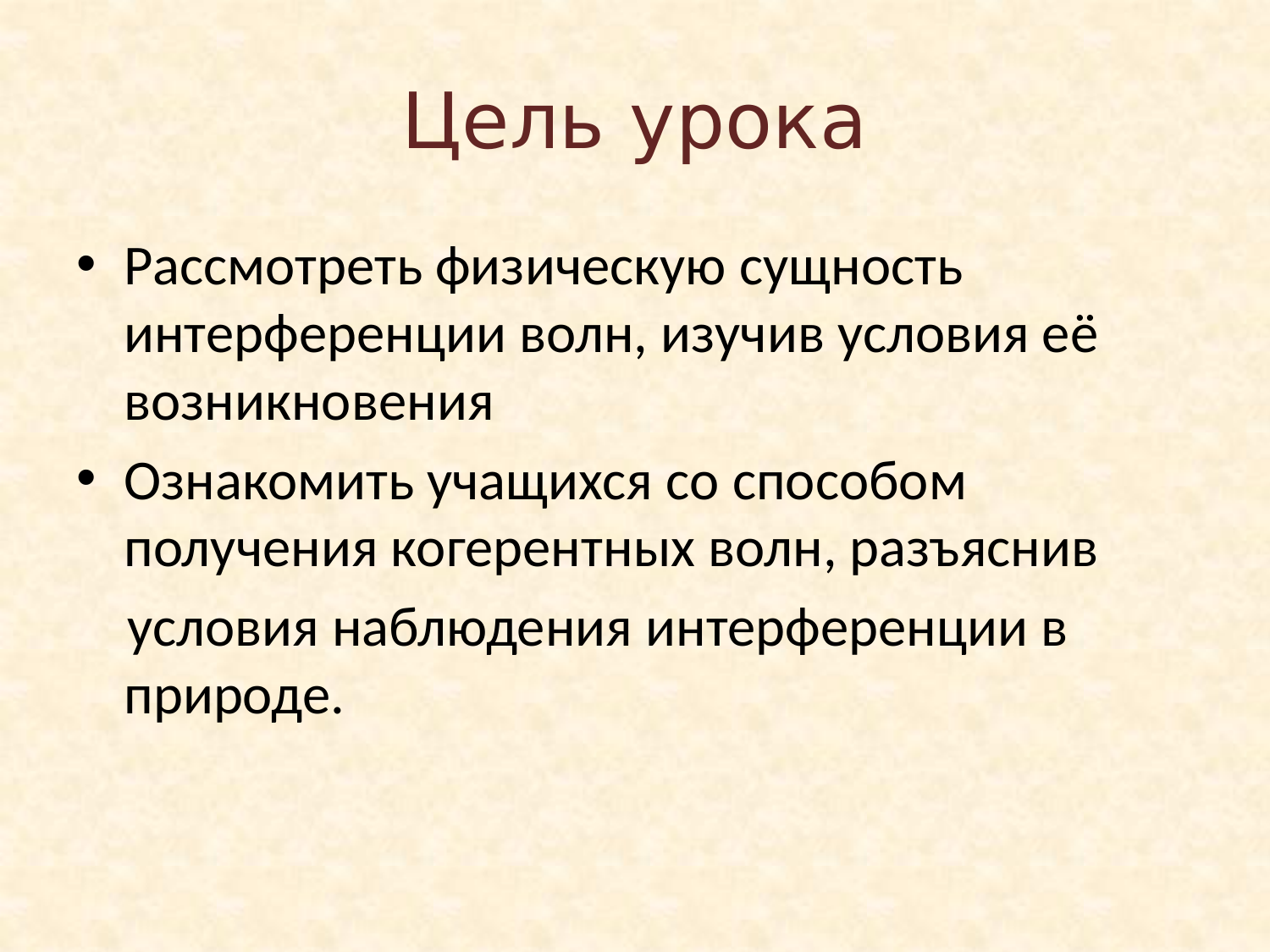

# Цель урока
Рассмотреть физическую сущность интерференции волн, изучив условия её    возникновения
Ознакомить учащихся со способом получения когерентных волн, разъяснив
    условия наблюдения интерференции в природе.